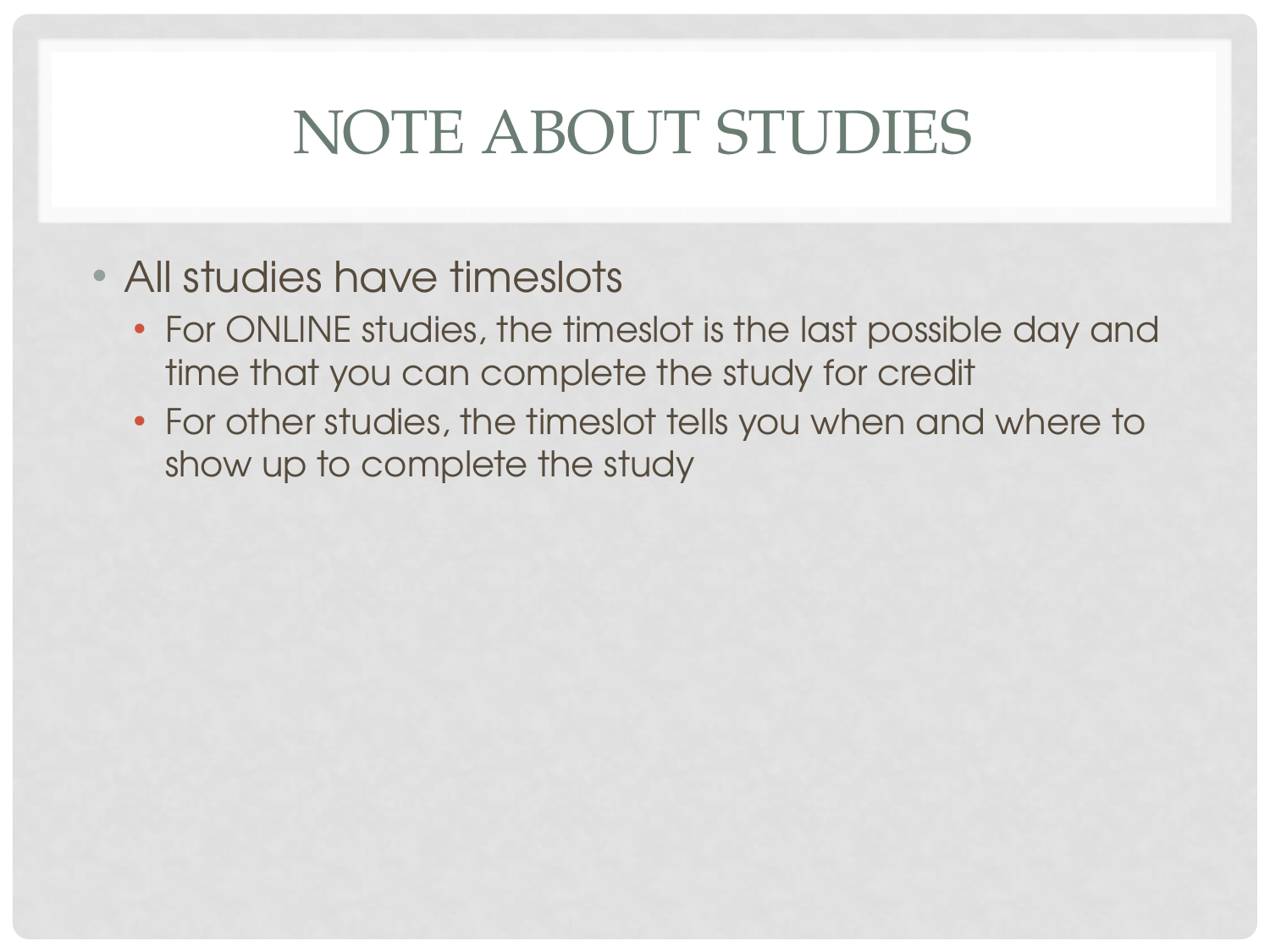

# NOTE about studies
All studies have timeslots
For ONLINE studies, the timeslot is the last possible day and time that you can complete the study for credit
For other studies, the timeslot tells you when and where to show up to complete the study